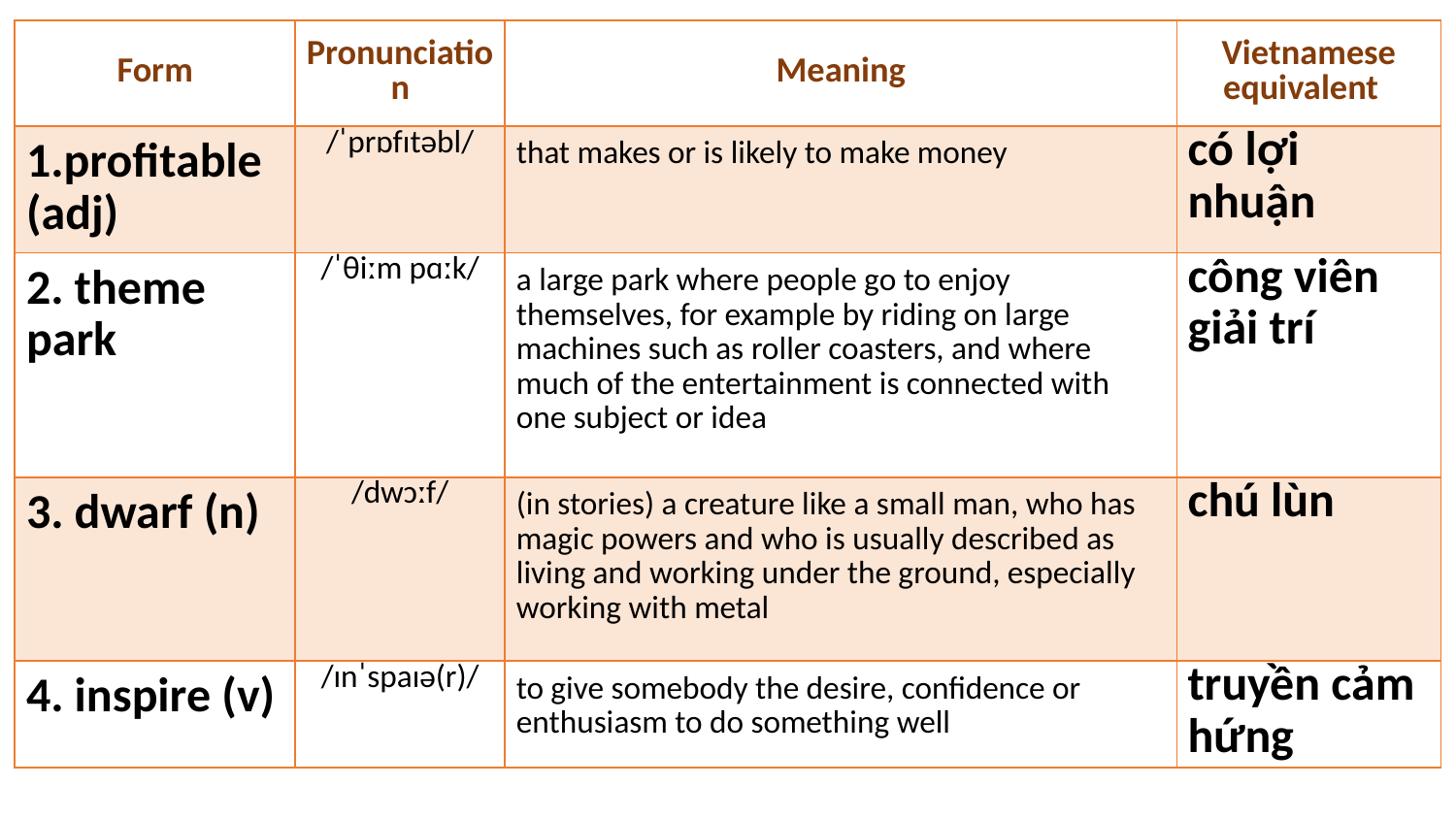

| Form | Pronunciation | Meaning | Vietnamese equivalent |
| --- | --- | --- | --- |
| 1.profitable (adj) | /ˈprɒfɪtəbl/ | that makes or is likely to make money | có lợi nhuận |
| 2. theme park | /ˈθiːm pɑːk/ | a large park where people go to enjoy themselves, for example by riding on large machines such as roller coasters, and where much of the entertainment is connected with one subject or idea | công viên giải trí |
| 3. dwarf (n) | /dwɔːf/ | (in stories) a creature like a small man, who has magic powers and who is usually described as living and working under the ground, especially working with metal | chú lùn |
| 4. inspire (v) | /ɪnˈspaɪə(r)/ | to give somebody the desire, confidence or enthusiasm to do something well | truyền cảm hứng |